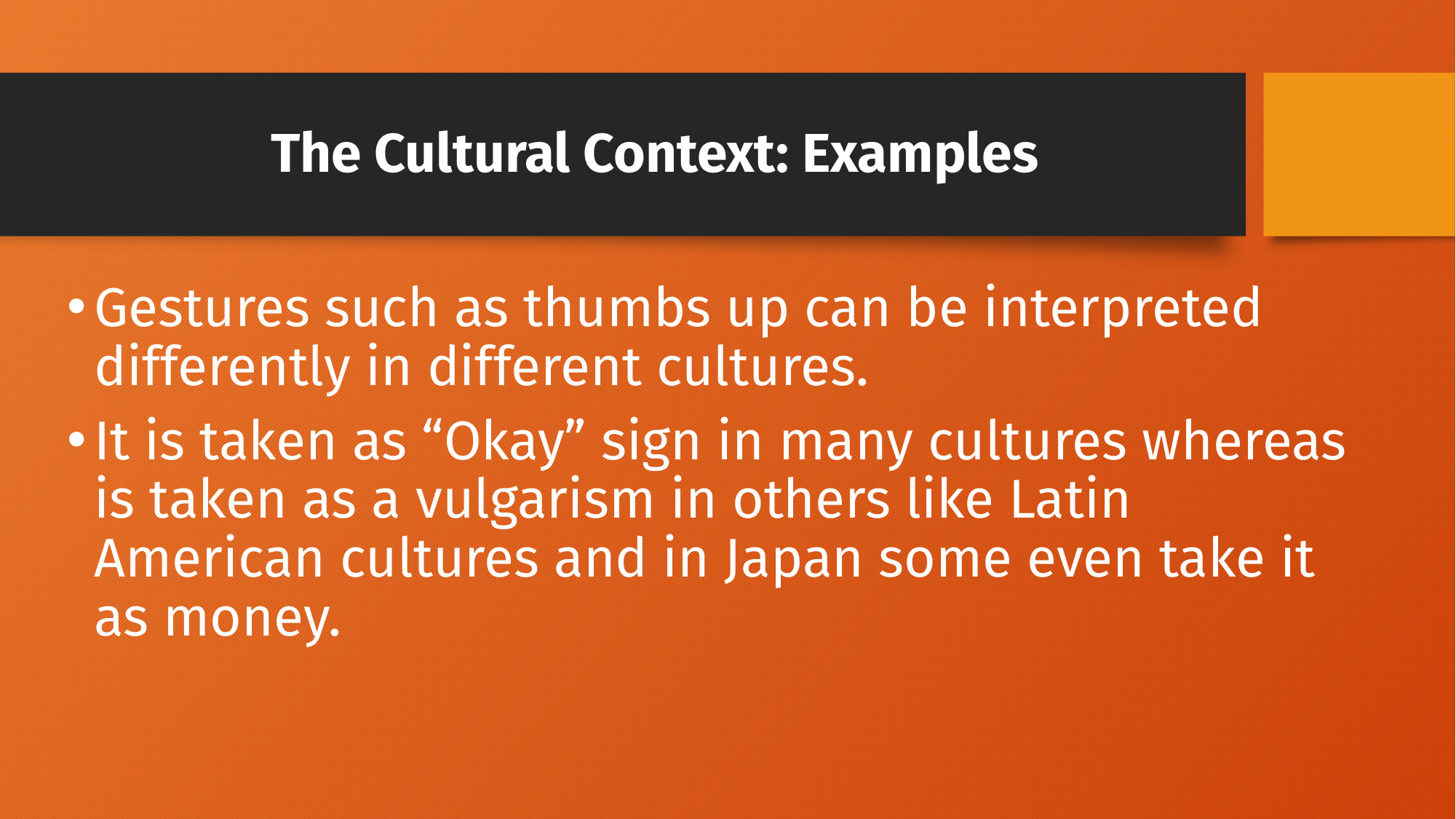

# The Cultural Context: Examples
Gestures such as thumbs up can be interpreted differently in different cultures.
It is taken as “Okay” sign in many cultures whereas is taken as a vulgarism in others like Latin American cultures and in Japan some even take it as money.